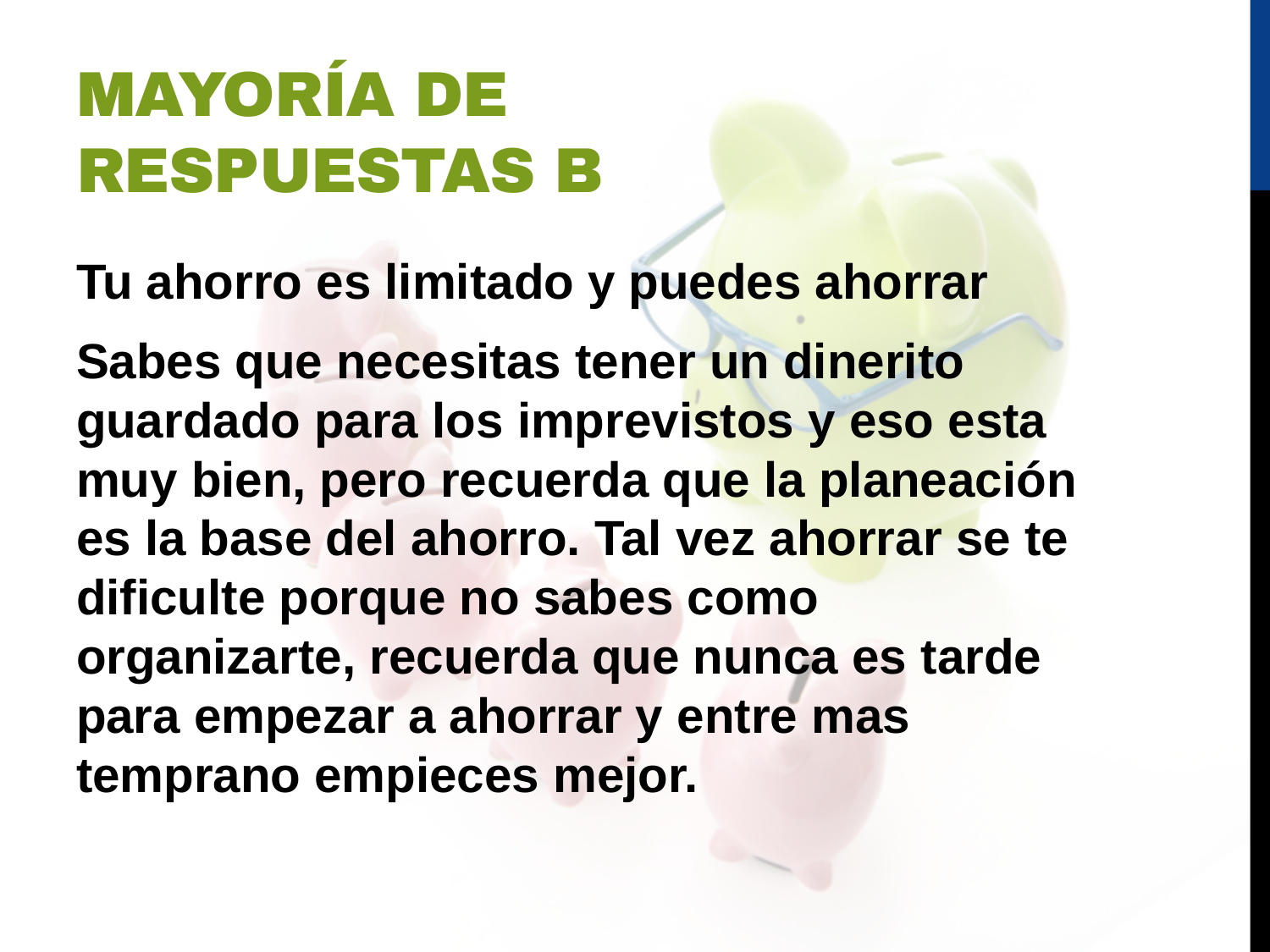

# Mayoría de respuestas B
Tu ahorro es limitado y puedes ahorrar
Sabes que necesitas tener un dinerito guardado para los imprevistos y eso esta muy bien, pero recuerda que la planeación es la base del ahorro. Tal vez ahorrar se te dificulte porque no sabes como organizarte, recuerda que nunca es tarde para empezar a ahorrar y entre mas temprano empieces mejor.